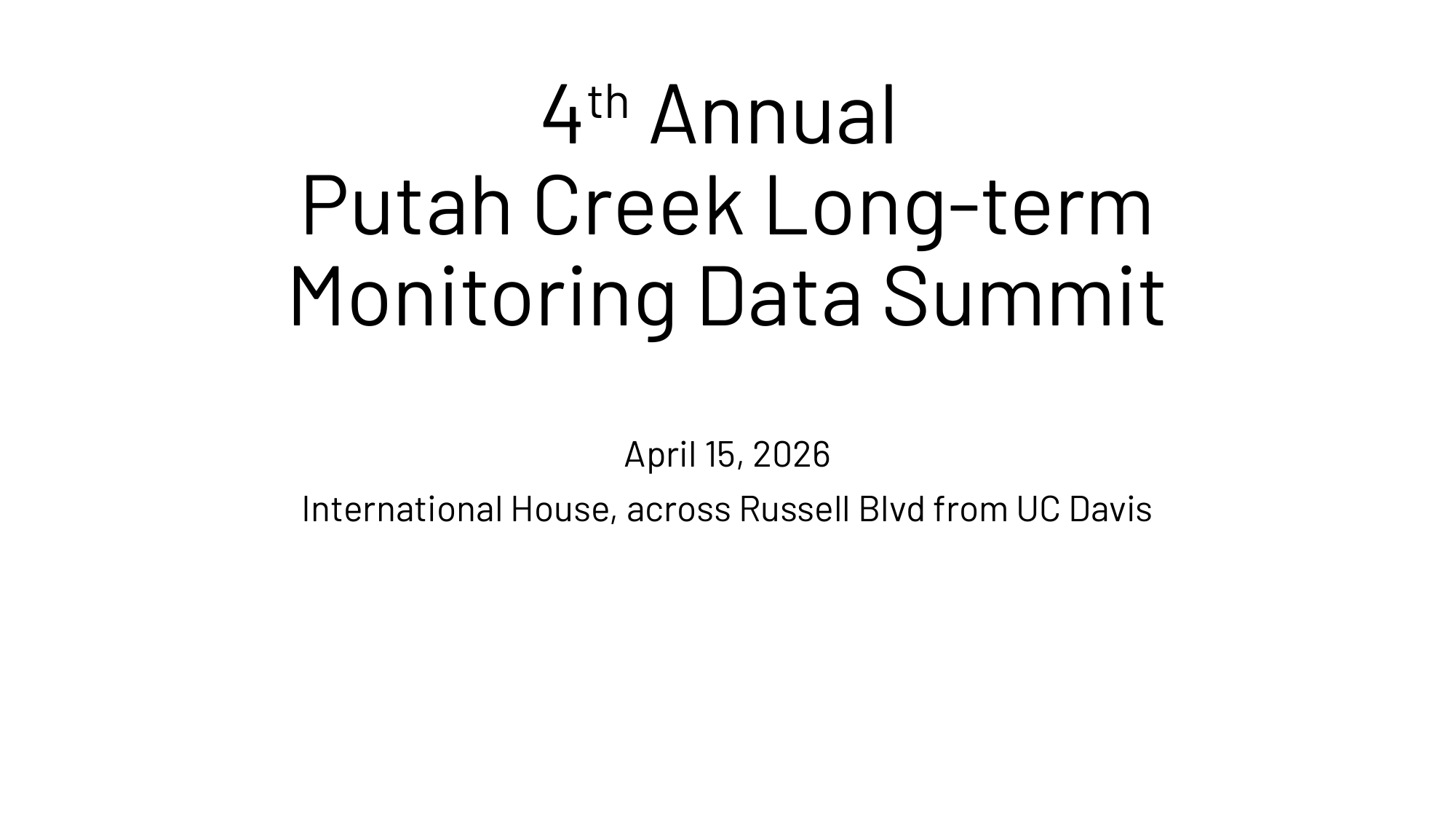

# 4th Annual Putah Creek Long-term Monitoring Data Summit
April 15, 2026
International House, across Russell Blvd from UC Davis